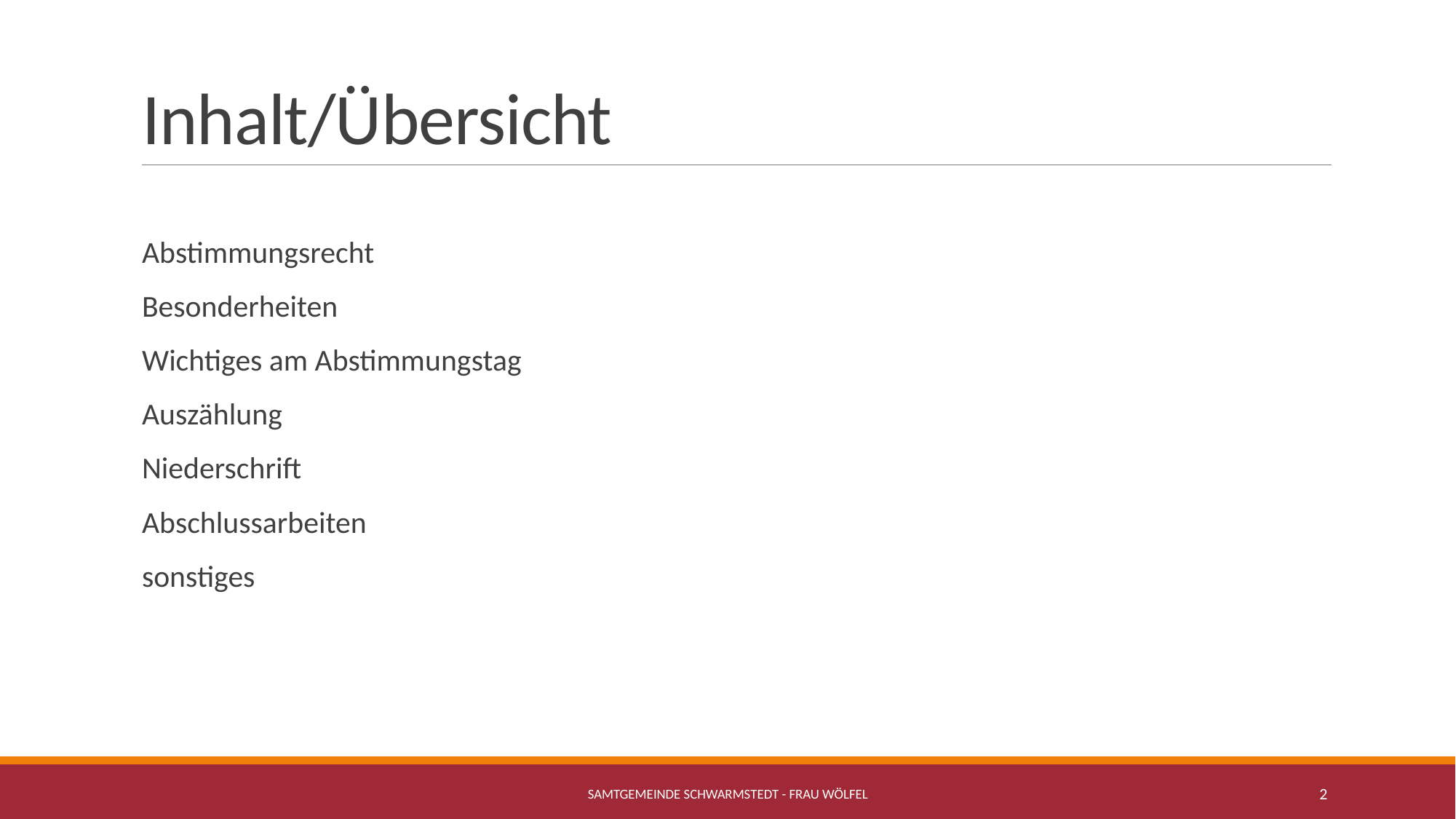

# Inhalt/Übersicht

Abstimmungsrecht
Besonderheiten
Wichtiges am Abstimmungstag
Auszählung
Niederschrift
Abschlussarbeiten
sonstiges
Samtgemeinde Schwarmstedt - Frau Wölfel
2